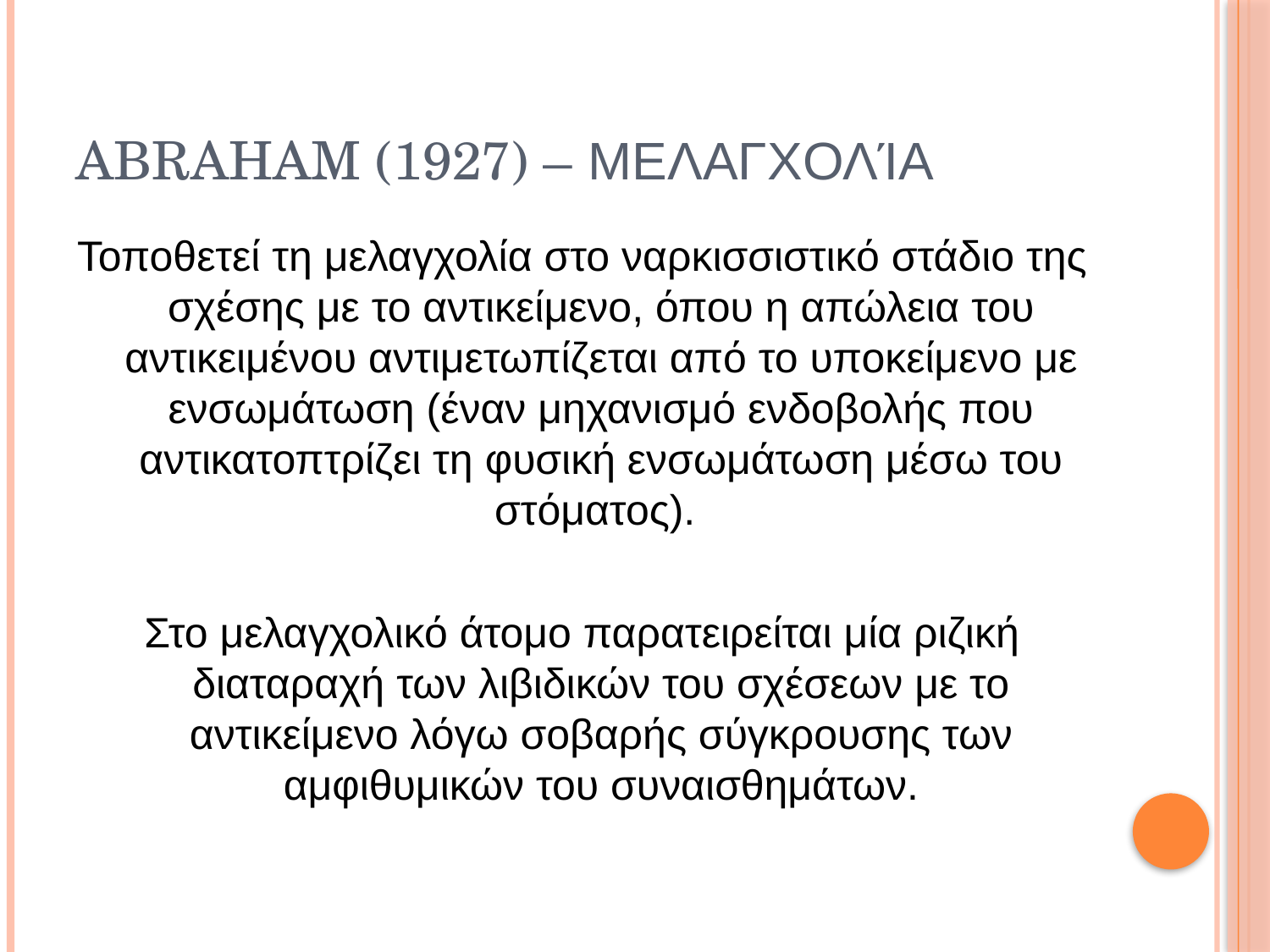

# Abraham (1927) – Μελαγχολία
Τοποθετεί τη μελαγχολία στο ναρκισσιστικό στάδιο της σχέσης με το αντικείμενο, όπου η απώλεια του αντικειμένου αντιμετωπίζεται από το υποκείμενο με ενσωμάτωση (έναν μηχανισμό ενδοβολής που αντικατοπτρίζει τη φυσική ενσωμάτωση μέσω του στόματος).

Στο μελαγχολικό άτομο παρατειρείται μία ριζική διαταραχή των λιβιδικών του σχέσεων με το αντικείμενο λόγω σοβαρής σύγκρουσης των αμφιθυμικών του συναισθημάτων.